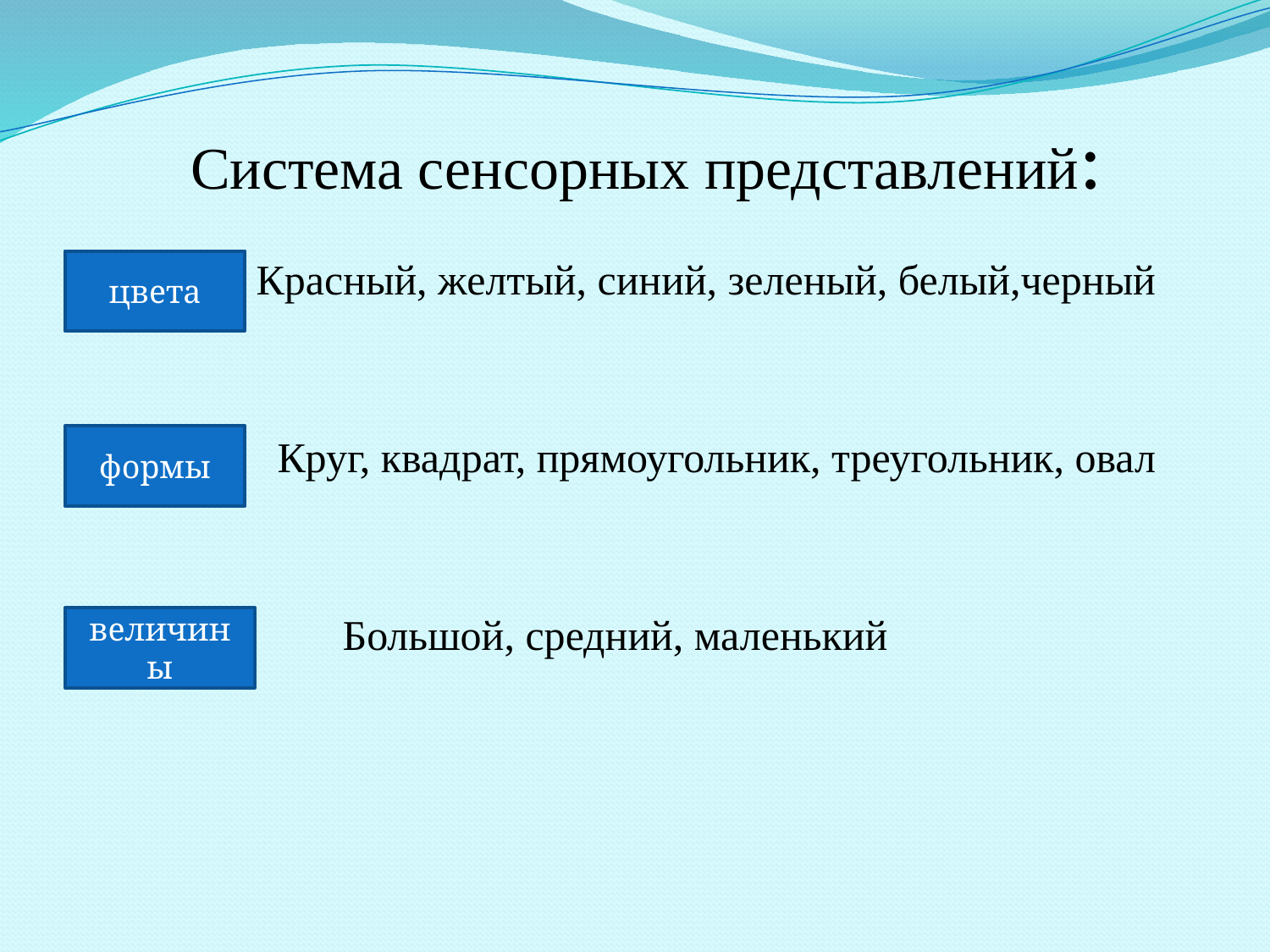

# Система сенсорных представлений:
Красный, желтый, синий, зеленый, белый,черный

Круг, квадрат, прямоугольник, треугольник, овал

Большой, средний, маленький

цвета
формы
величины